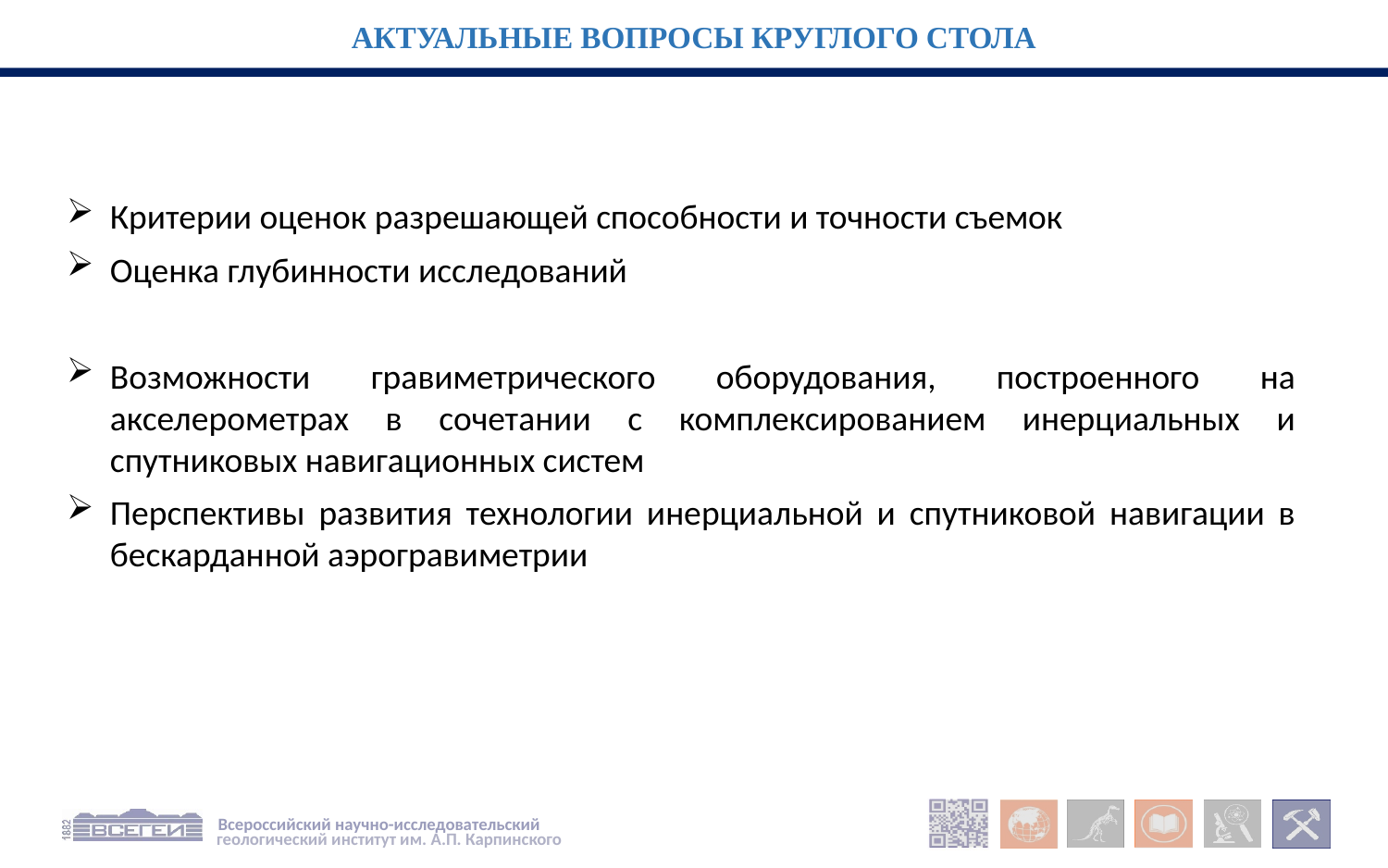

Актуальные вопросы круглого стола

Критерии оценок разрешающей способности и точности съемок
Оценка глубинности исследований

Возможности гравиметрического оборудования, построенного на акселерометрах в сочетании с комплексированием инерциальных и спутниковых навигационных систем
Перспективы развития технологии инерциальной и спутниковой навигации в бескарданной аэрогравиметрии